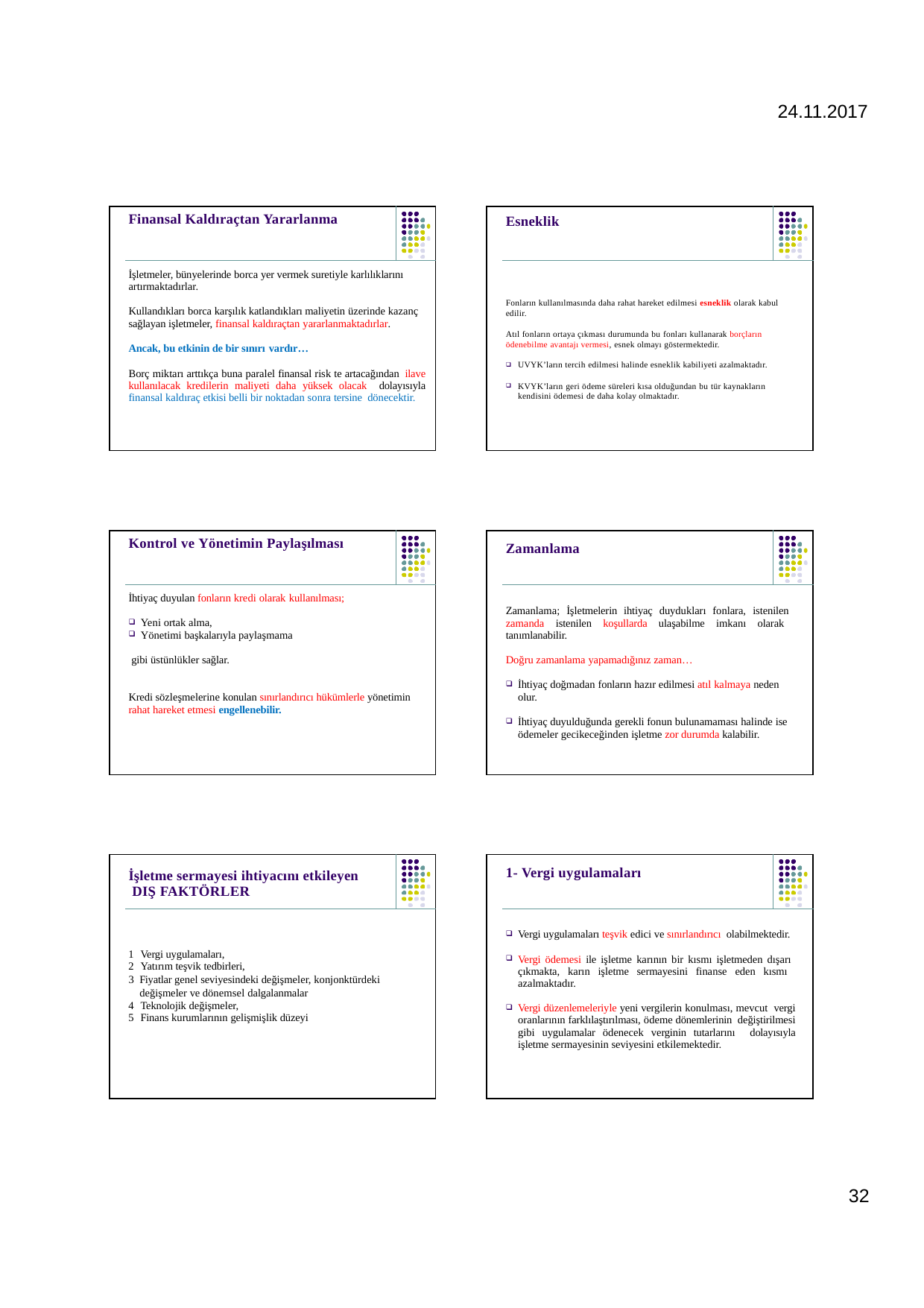

24.11.2017
|  | Finansal Kaldıraçtan Yararlanma |  |
| --- | --- | --- |
|  | İşletmeler, bünyelerinde borca yer vermek suretiyle karlılıklarını artırmaktadırlar. Kullandıkları borca karşılık katlandıkları maliyetin üzerinde kazanç sağlayan işletmeler, finansal kaldıraçtan yararlanmaktadırlar. Ancak, bu etkinin de bir sınırı vardır… Borç miktarı arttıkça buna paralel finansal risk te artacağından ilave kullanılacak kredilerin maliyeti daha yüksek olacak dolayısıyla finansal kaldıraç etkisi belli bir noktadan sonra tersine dönecektir. |  |
|  | Esneklik |  |
| --- | --- | --- |
|  | Fonların kullanılmasında daha rahat hareket edilmesi esneklik olarak kabul edilir. Atıl fonların ortaya çıkması durumunda bu fonları kullanarak borçların ödenebilme avantajı vermesi, esnek olmayı göstermektedir. UVYK’ların tercih edilmesi halinde esneklik kabiliyeti azalmaktadır. KVYK’ların geri ödeme süreleri kısa olduğundan bu tür kaynakların kendisini ödemesi de daha kolay olmaktadır. |  |

|  | Kontrol ve Yönetimin Paylaşılması |  |
| --- | --- | --- |
|  | İhtiyaç duyulan fonların kredi olarak kullanılması; Yeni ortak alma, Yönetimi başkalarıyla paylaşmama gibi üstünlükler sağlar. Kredi sözleşmelerine konulan sınırlandırıcı hükümlerle yönetimin rahat hareket etmesi engellenebilir. |  |
|  | Zamanlama |  |
| --- | --- | --- |
|  | Zamanlama; İşletmelerin ihtiyaç duydukları fonlara, istenilen zamanda istenilen koşullarda ulaşabilme imkanı olarak tanımlanabilir. Doğru zamanlama yapamadığınız zaman… İhtiyaç doğmadan fonların hazır edilmesi atıl kalmaya neden olur. İhtiyaç duyulduğunda gerekli fonun bulunamaması halinde ise ödemeler gecikeceğinden işletme zor durumda kalabilir. |  |

|  | İşletme sermayesi ihtiyacını etkileyen DIŞ FAKTÖRLER |  |
| --- | --- | --- |
|  | Vergi uygulamaları, Yatırım teşvik tedbirleri, Fiyatlar genel seviyesindeki değişmeler, konjonktürdeki değişmeler ve dönemsel dalgalanmalar Teknolojik değişmeler, Finans kurumlarının gelişmişlik düzeyi |  |
|  | 1- Vergi uygulamaları |  |
| --- | --- | --- |
|  | Vergi uygulamaları teşvik edici ve sınırlandırıcı olabilmektedir. Vergi ödemesi ile işletme karının bir kısmı işletmeden dışarı çıkmakta, karın işletme sermayesini finanse eden kısmı azalmaktadır. Vergi düzenlemeleriyle yeni vergilerin konulması, mevcut vergi oranlarının farklılaştırılması, ödeme dönemlerinin değiştirilmesi gibi uygulamalar ödenecek verginin tutarlarını dolayısıyla işletme sermayesinin seviyesini etkilemektedir. |  |

32